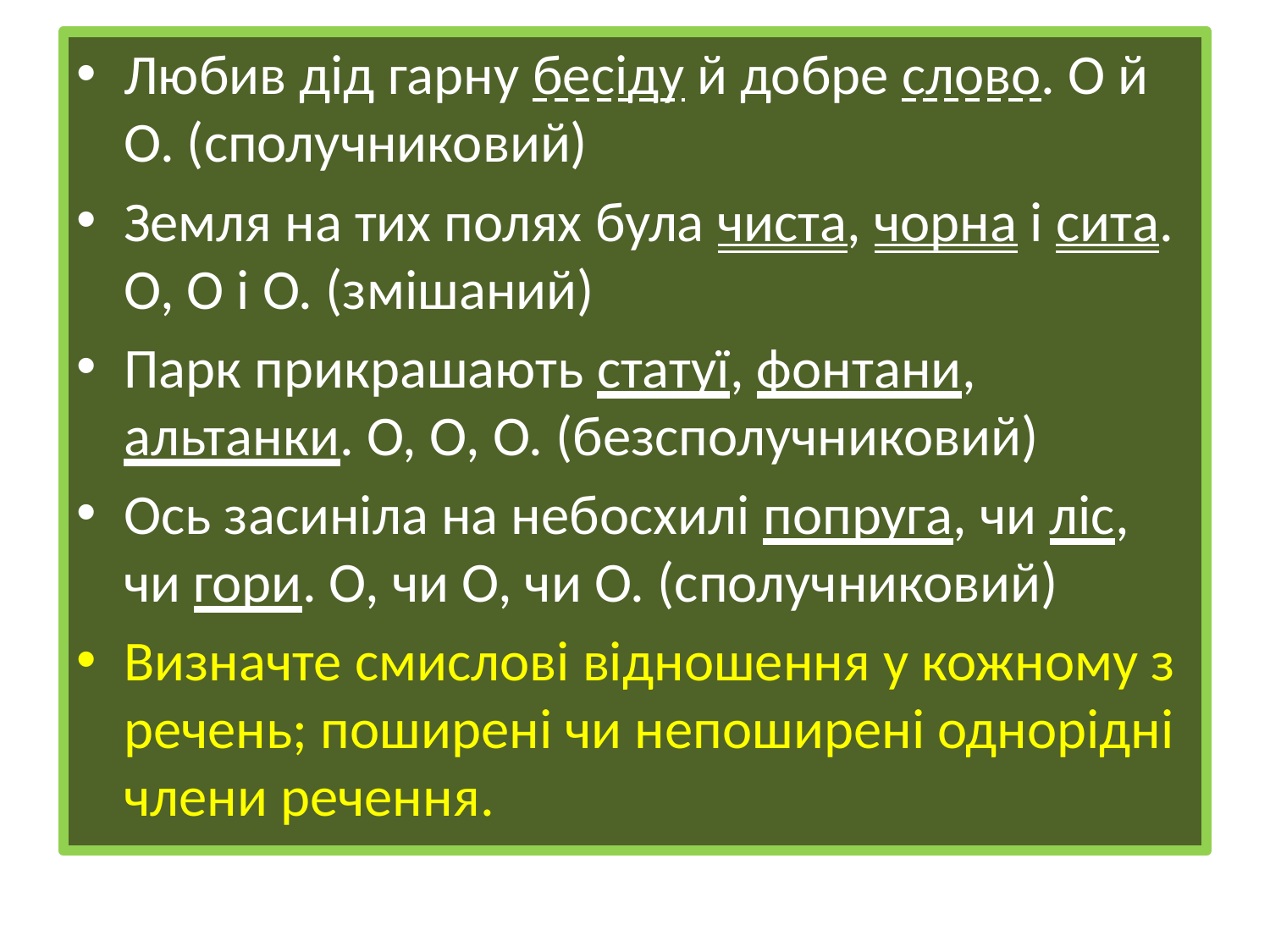

Любив дід гарну бесіду й добре слово. О й О. (сполучниковий)
Земля на тих полях була чиста, чорна і сита. О, О і О. (змішаний)
Парк прикрашають статуї, фонтани, альтанки. О, О, О. (безсполучниковий)
Ось засиніла на небосхилі попруга, чи ліс, чи гори. О, чи О, чи О. (сполучниковий)
Визначте смислові відношення у кожному з речень; поширені чи непоширені однорідні члени речення.
#